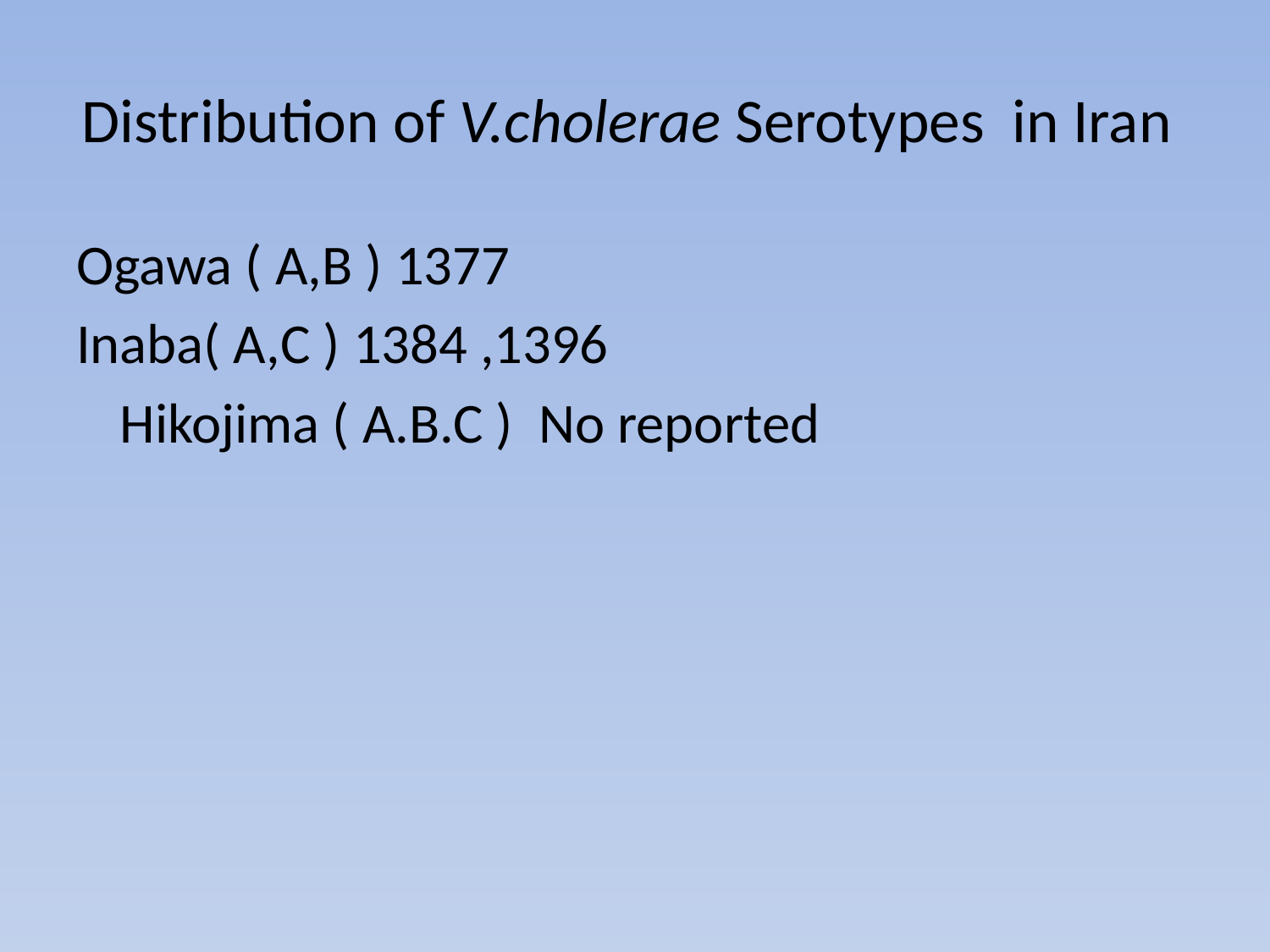

# Distribution of V.cholerae Serotypes  in Iran
 Ogawa ( A,B ) 1377
Inaba( A,C ) 1384 ,1396
Hikojima ( A.B.C )  No reported